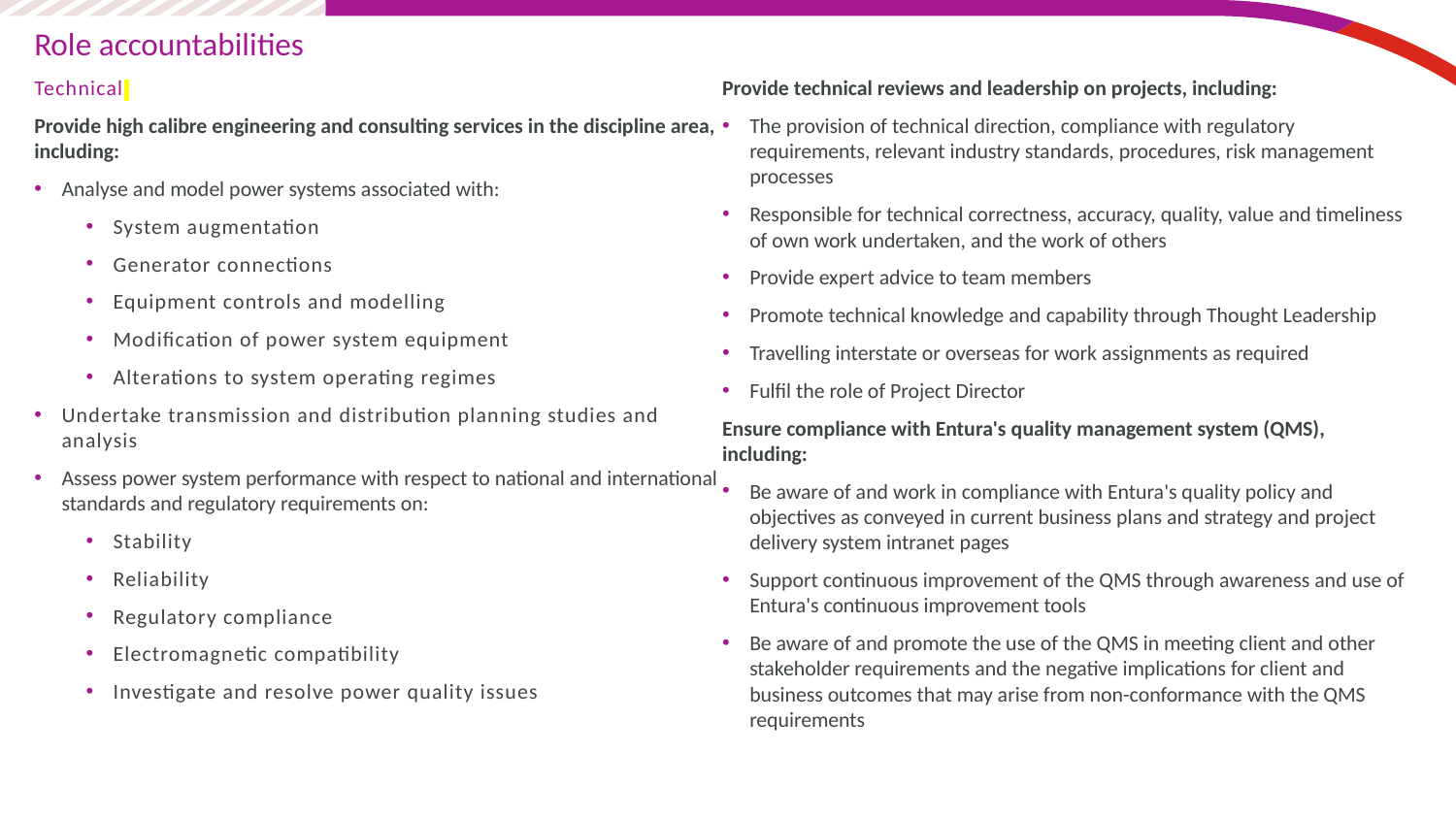

Role accountabilities
Technical
Provide high calibre engineering and consulting services in the discipline area, including:
Analyse and model power systems associated with:
System augmentation
Generator connections
Equipment controls and modelling
Modification of power system equipment
Alterations to system operating regimes
Undertake transmission and distribution planning studies and analysis
Assess power system performance with respect to national and international standards and regulatory requirements on:
Stability
Reliability
Regulatory compliance
Electromagnetic compatibility
Investigate and resolve power quality issues

Provide technical reviews and leadership on projects, including:
The provision of technical direction, compliance with regulatory requirements, relevant industry standards, procedures, risk management processes
Responsible for technical correctness, accuracy, quality, value and timeliness of own work undertaken, and the work of others
Provide expert advice to team members
Promote technical knowledge and capability through Thought Leadership
Travelling interstate or overseas for work assignments as required
Fulfil the role of Project Director
Ensure compliance with Entura's quality management system (QMS), including:
Be aware of and work in compliance with Entura's quality policy and objectives as conveyed in current business plans and strategy and project delivery system intranet pages
Support continuous improvement of the QMS through awareness and use of Entura's continuous improvement tools
Be aware of and promote the use of the QMS in meeting client and other stakeholder requirements and the negative implications for client and business outcomes that may arise from non-conformance with the QMS requirements